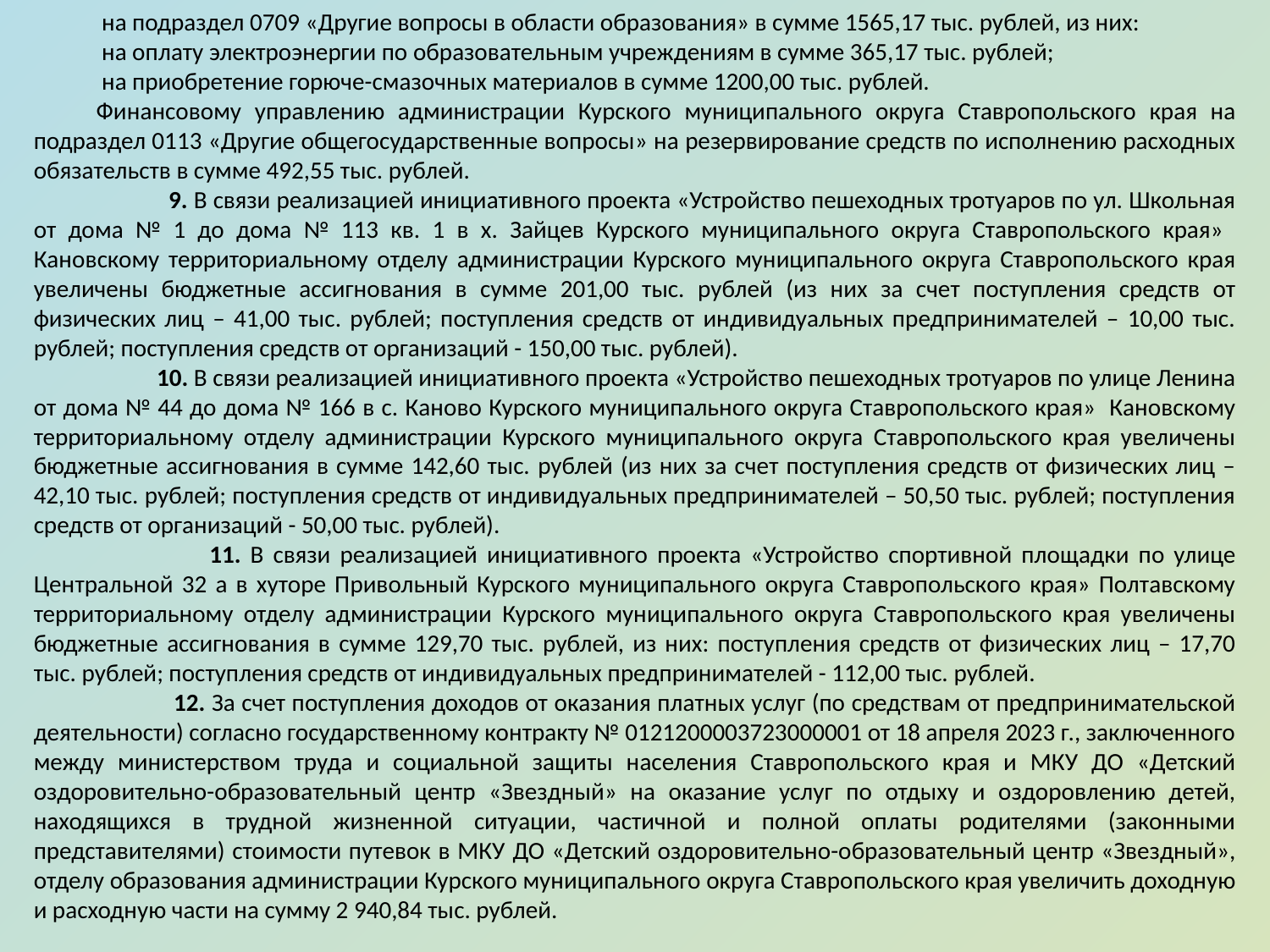

на подраздел 0709 «Другие вопросы в области образования» в сумме 1565,17 тыс. рублей, из них:
 на оплату электроэнергии по образовательным учреждениям в сумме 365,17 тыс. рублей;
 на приобретение горюче-смазочных материалов в сумме 1200,00 тыс. рублей.
Финансовому управлению администрации Курского муниципального округа Ставропольского края на подраздел 0113 «Другие общегосударственные вопросы» на резервирование средств по исполнению расходных обязательств в сумме 492,55 тыс. рублей.
            9. В связи реализацией инициативного проекта «Устройство пешеходных тротуаров по ул. Школьная от дома № 1 до дома № 113 кв. 1 в х. Зайцев Курского муниципального округа Ставропольского края»  Кановскому территориальному отделу администрации Курского муниципального округа Ставропольского края увеличены бюджетные ассигнования в сумме 201,00 тыс. рублей (из них за счет поступления средств от физических лиц – 41,00 тыс. рублей; поступления средств от индивидуальных предпринимателей – 10,00 тыс. рублей; поступления средств от организаций - 150,00 тыс. рублей).
           10. В связи реализацией инициативного проекта «Устройство пешеходных тротуаров по улице Ленина от дома № 44 до дома № 166 в с. Каново Курского муниципального округа Ставропольского края»  Кановскому территориальному отделу администрации Курского муниципального округа Ставропольского края увеличены бюджетные ассигнования в сумме 142,60 тыс. рублей (из них за счет поступления средств от физических лиц – 42,10 тыс. рублей; поступления средств от индивидуальных предпринимателей – 50,50 тыс. рублей; поступления средств от организаций - 50,00 тыс. рублей).
            11. В связи реализацией инициативного проекта «Устройство спортивной площадки по улице Центральной 32 а в хуторе Привольный Курского муниципального округа Ставропольского края» Полтавскому территориальному отделу администрации Курского муниципального округа Ставропольского края увеличены бюджетные ассигнования в сумме 129,70 тыс. рублей, из них: поступления средств от физических лиц – 17,70 тыс. рублей; поступления средств от индивидуальных предпринимателей - 112,00 тыс. рублей.
            12. За счет поступления доходов от оказания платных услуг (по средствам от предпринимательской деятельности) согласно государственному контракту № 0121200003723000001 от 18 апреля 2023 г., заключенного между министерством труда и социальной защиты населения Ставропольского края и МКУ ДО «Детский оздоровительно-образовательный центр «Звездный» на оказание услуг по отдыху и оздоровлению детей, находящихся в трудной жизненной ситуации, частичной и полной оплаты родителями (законными представителями) стоимости путевок в МКУ ДО «Детский оздоровительно-образовательный центр «Звездный», отделу образования администрации Курского муниципального округа Ставропольского края увеличить доходную и расходную части на сумму 2 940,84 тыс. рублей.